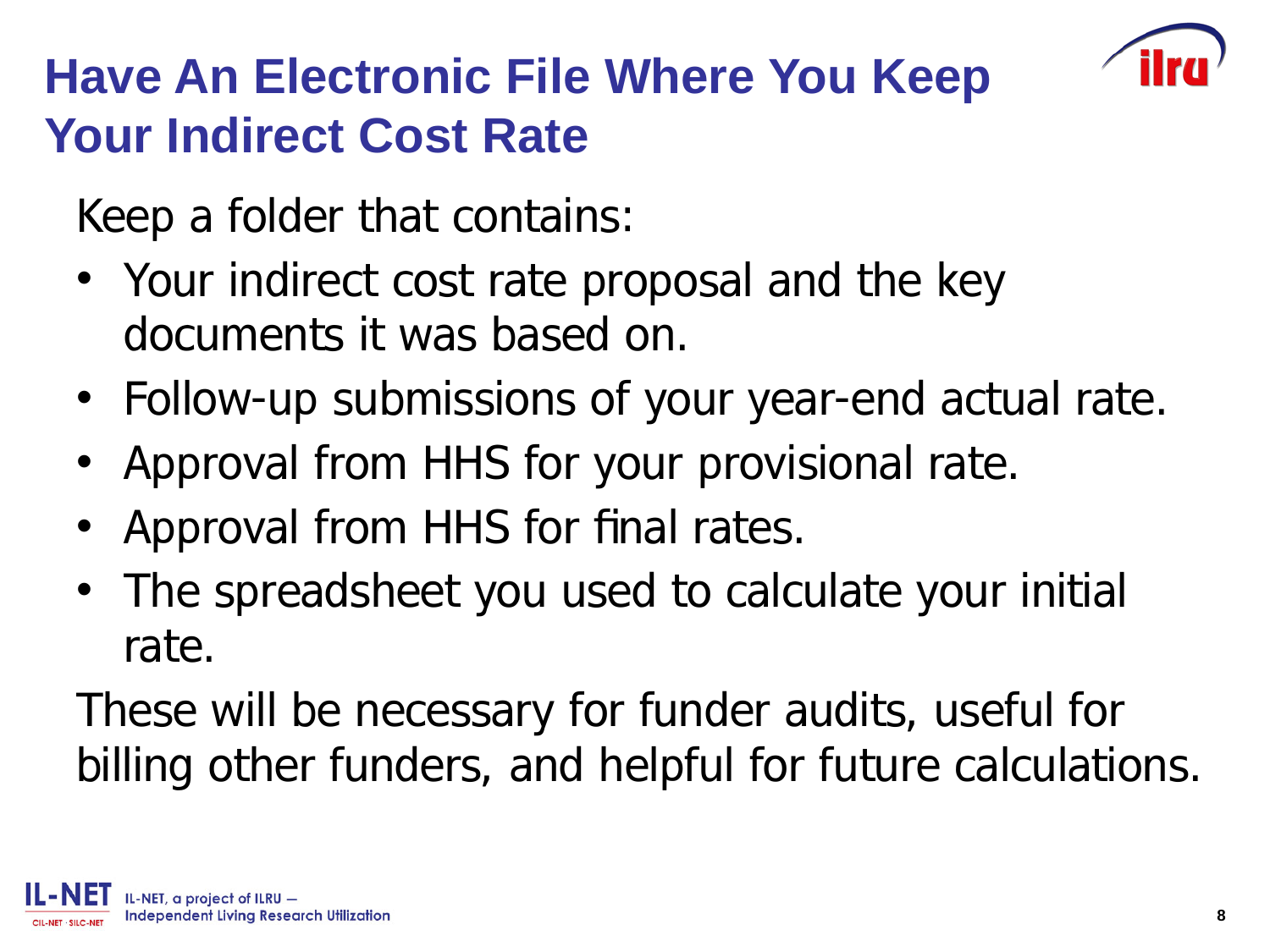

# Have An Electronic File Where You Keep Your Indirect Cost Rate
Keep a folder that contains:
Your indirect cost rate proposal and the key documents it was based on.
Follow-up submissions of your year-end actual rate.
Approval from HHS for your provisional rate.
Approval from HHS for final rates.
The spreadsheet you used to calculate your initial rate.
These will be necessary for funder audits, useful for billing other funders, and helpful for future calculations.